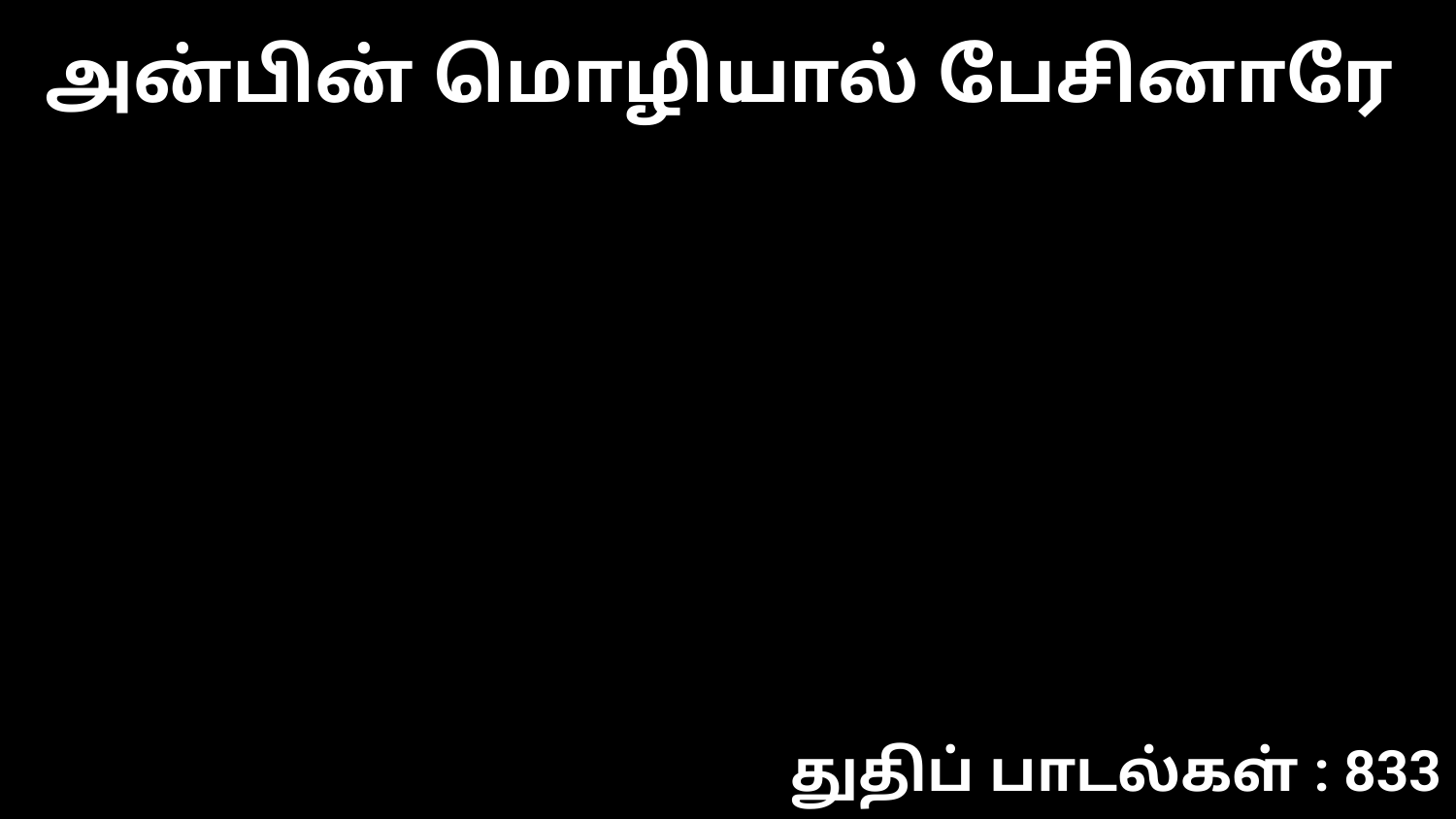

அன்பின் மொழியால் பேசினாரே
துதிப் பாடல்கள் : 833